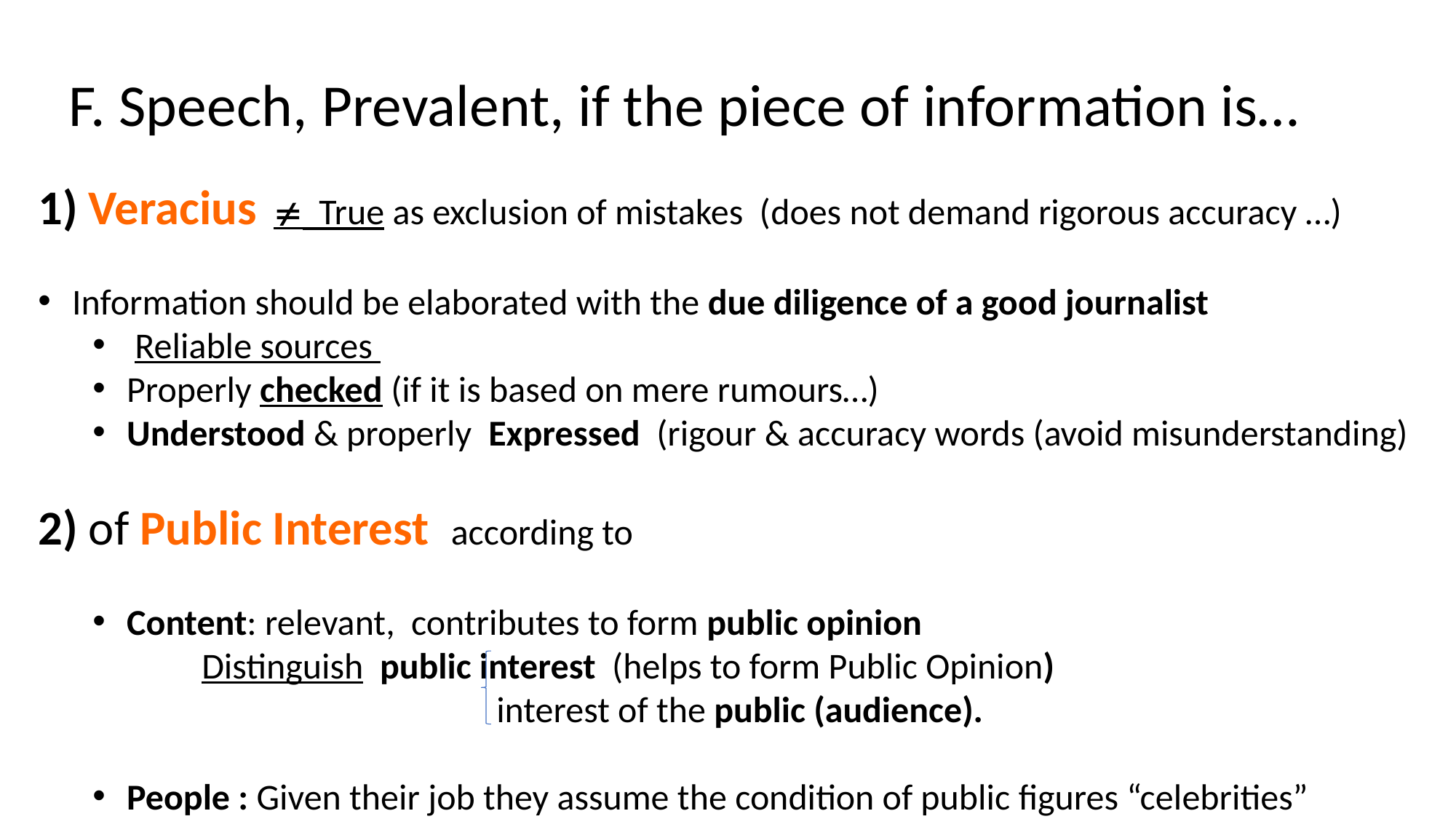

# F. Speech, Prevalent, if the piece of information is…
1) Veracius  ≠  True as exclusion of mistakes  (does not demand rigorous accuracy …)

Information should be elaborated with the due diligence of a good journalist
 Reliable sources
Properly checked (if it is based on mere rumours…)
Understood & properly  Expressed  (rigour & accuracy words (avoid misunderstanding)

2) of Public Interest  according to

Content: relevant,  contributes to form public opinion
Distinguish  public interest  (helps to form Public Opinion)
                                    interest of the public (audience).

People : Given their job they assume the condition of public figures “celebrities”